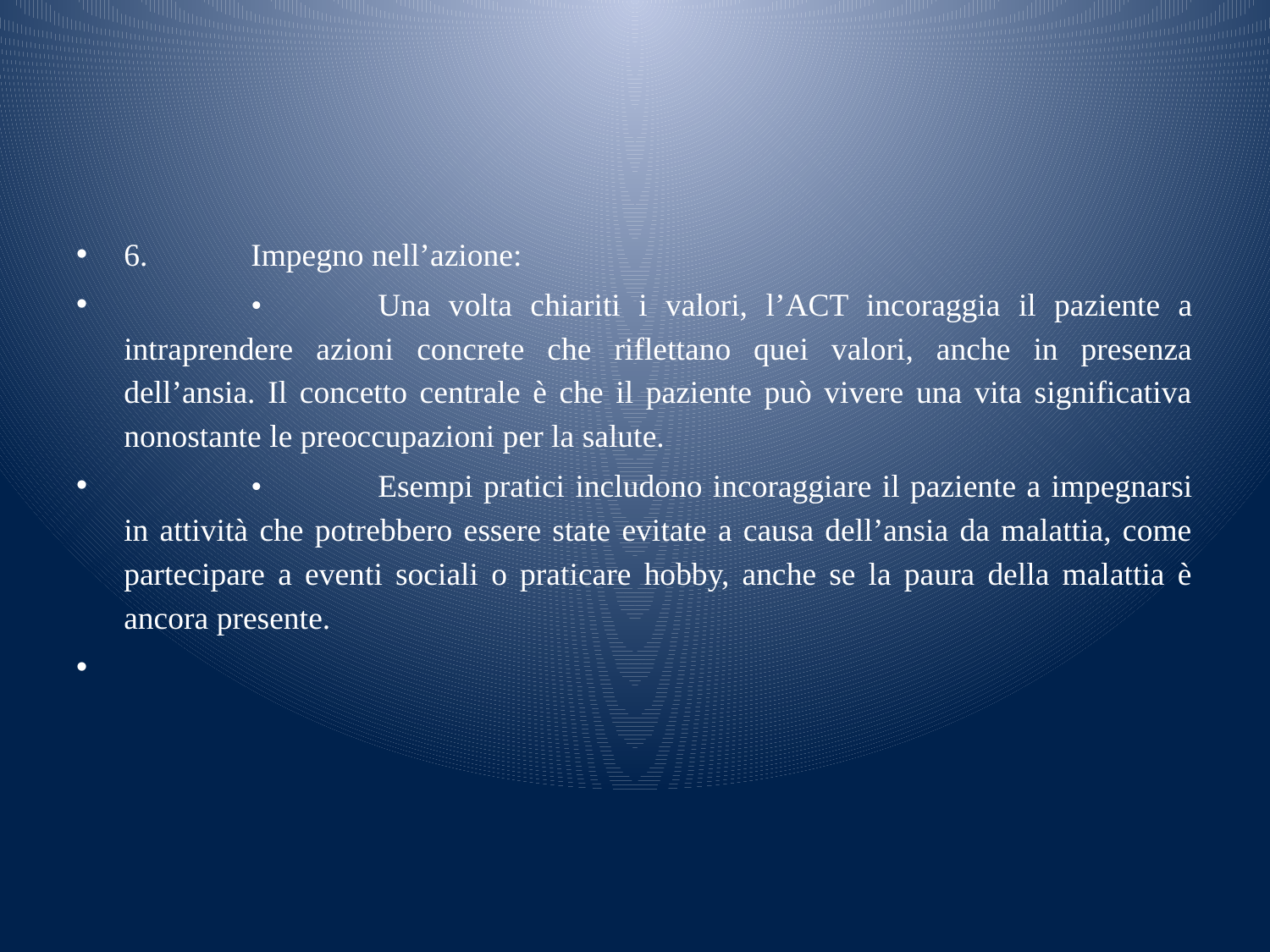

#
6.	Impegno nell’azione:
	•	Una volta chiariti i valori, l’ACT incoraggia il paziente a intraprendere azioni concrete che riflettano quei valori, anche in presenza dell’ansia. Il concetto centrale è che il paziente può vivere una vita significativa nonostante le preoccupazioni per la salute.
	•	Esempi pratici includono incoraggiare il paziente a impegnarsi in attività che potrebbero essere state evitate a causa dell’ansia da malattia, come partecipare a eventi sociali o praticare hobby, anche se la paura della malattia è ancora presente.